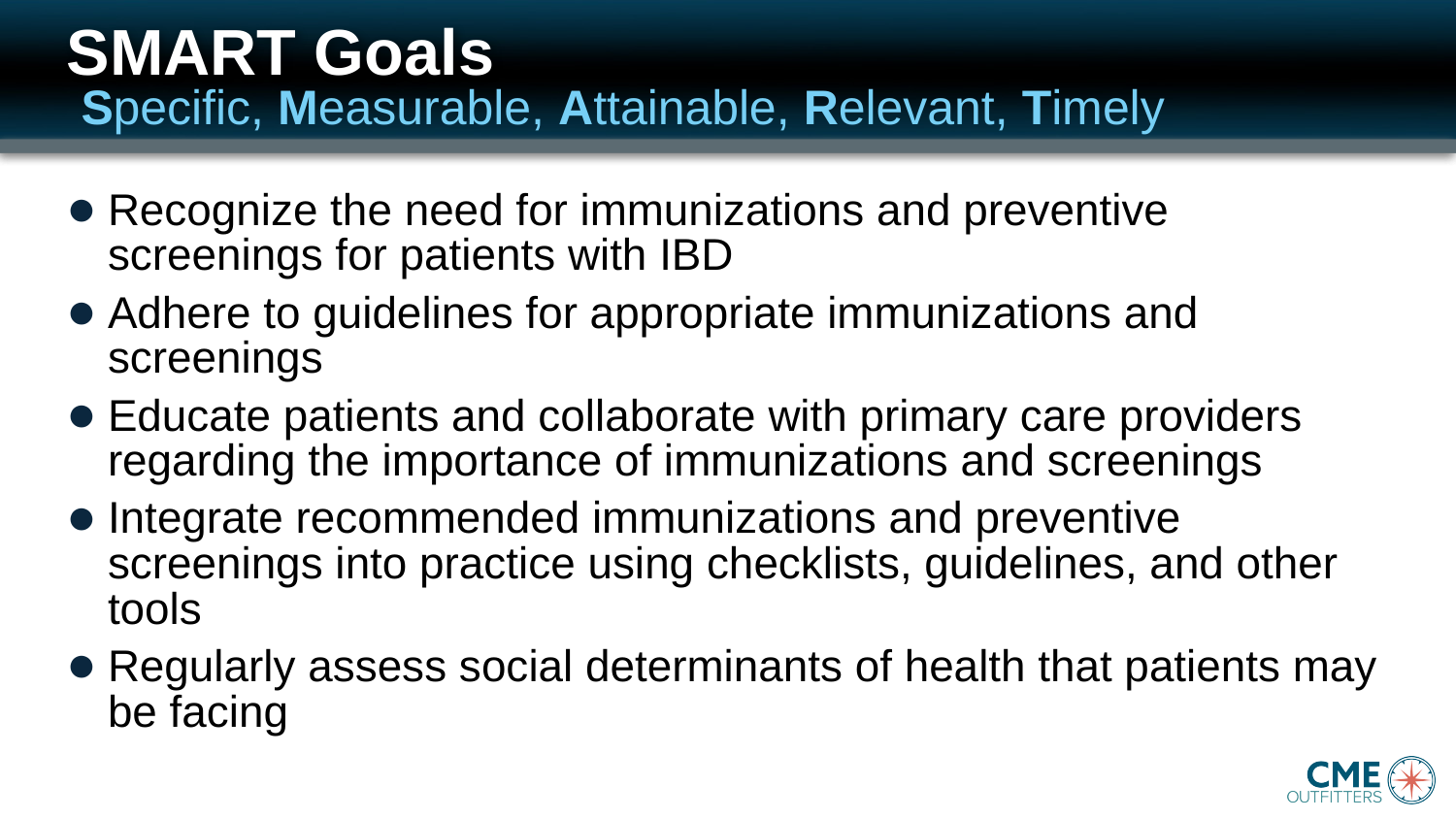

# SMART Goals
Specific, Measurable, Attainable, Relevant, Timely
Recognize the need for immunizations and preventive screenings for patients with IBD
Adhere to guidelines for appropriate immunizations and screenings
Educate patients and collaborate with primary care providers regarding the importance of immunizations and screenings
Integrate recommended immunizations and preventive screenings into practice using checklists, guidelines, and other tools
Regularly assess social determinants of health that patients may be facing